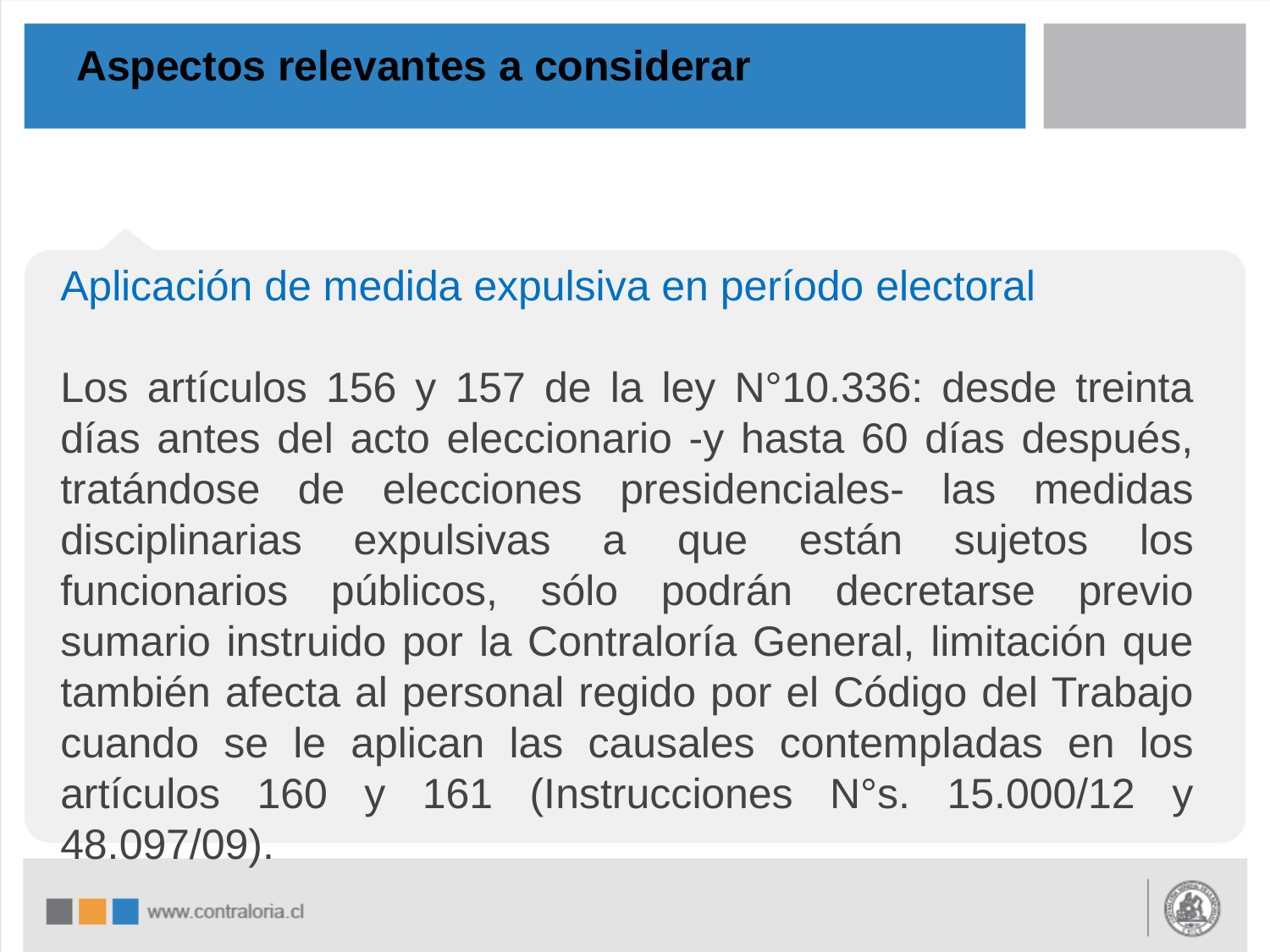

# Aspectos relevantes a considerar
	Aplicación de medida expulsiva en período electoral

	Los artículos 156 y 157 de la ley N°10.336: desde treinta días antes del acto eleccionario -y hasta 60 días después, tratándose de elecciones presidenciales- las medidas disciplinarias expulsivas a que están sujetos los funcionarios públicos, sólo podrán decretarse previo sumario instruido por la Contraloría General, limitación que también afecta al personal regido por el Código del Trabajo cuando se le aplican las causales contempladas en los artículos 160 y 161 (Instrucciones N°s. 15.000/12 y 48.097/09).